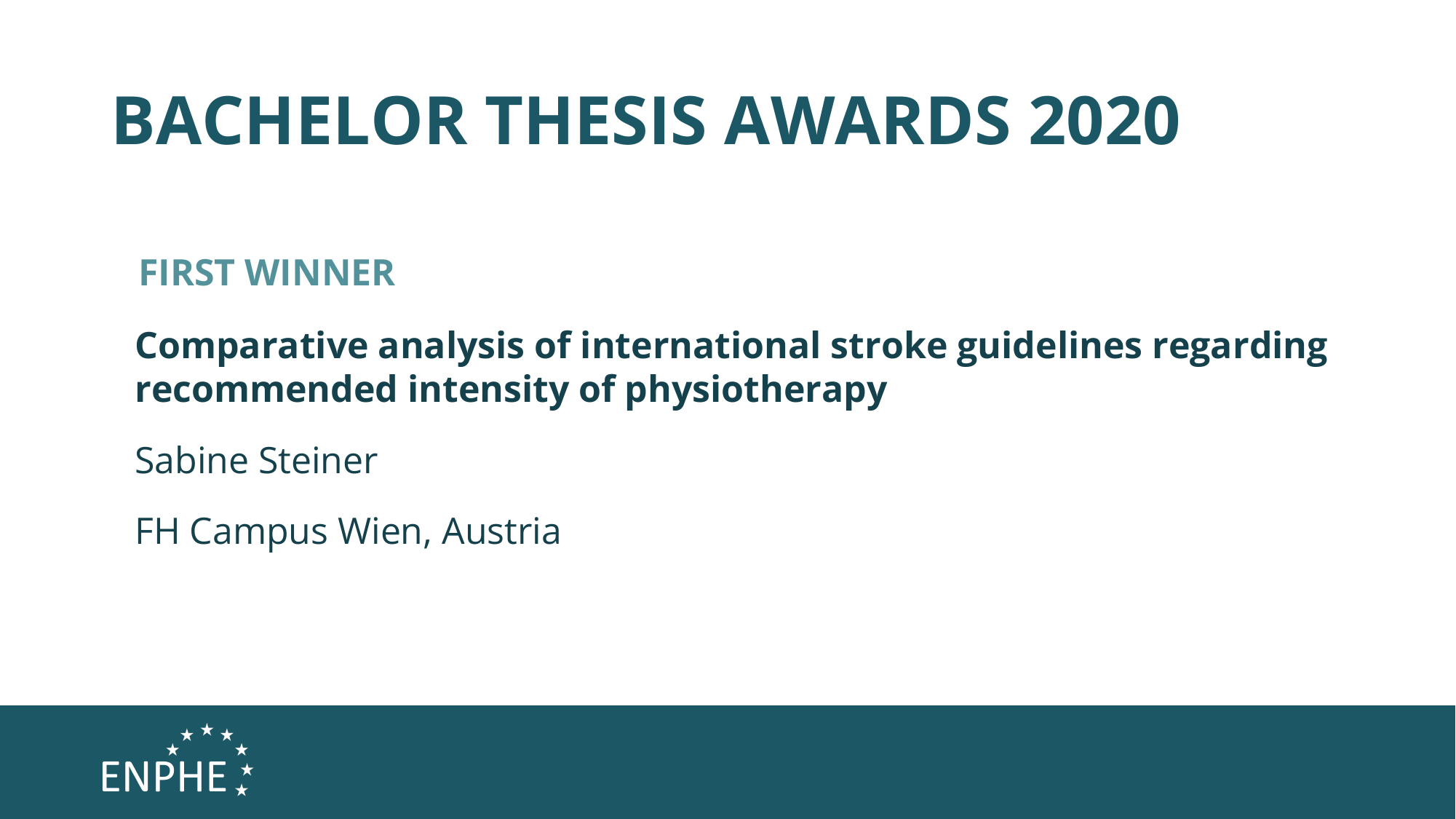

# BACHELOR THESIS AWARDS 2020
FIRST WINNER
Comparative analysis of international stroke guidelines regarding recommended intensity of physiotherapy
Sabine Steiner
FH Campus Wien, Austria